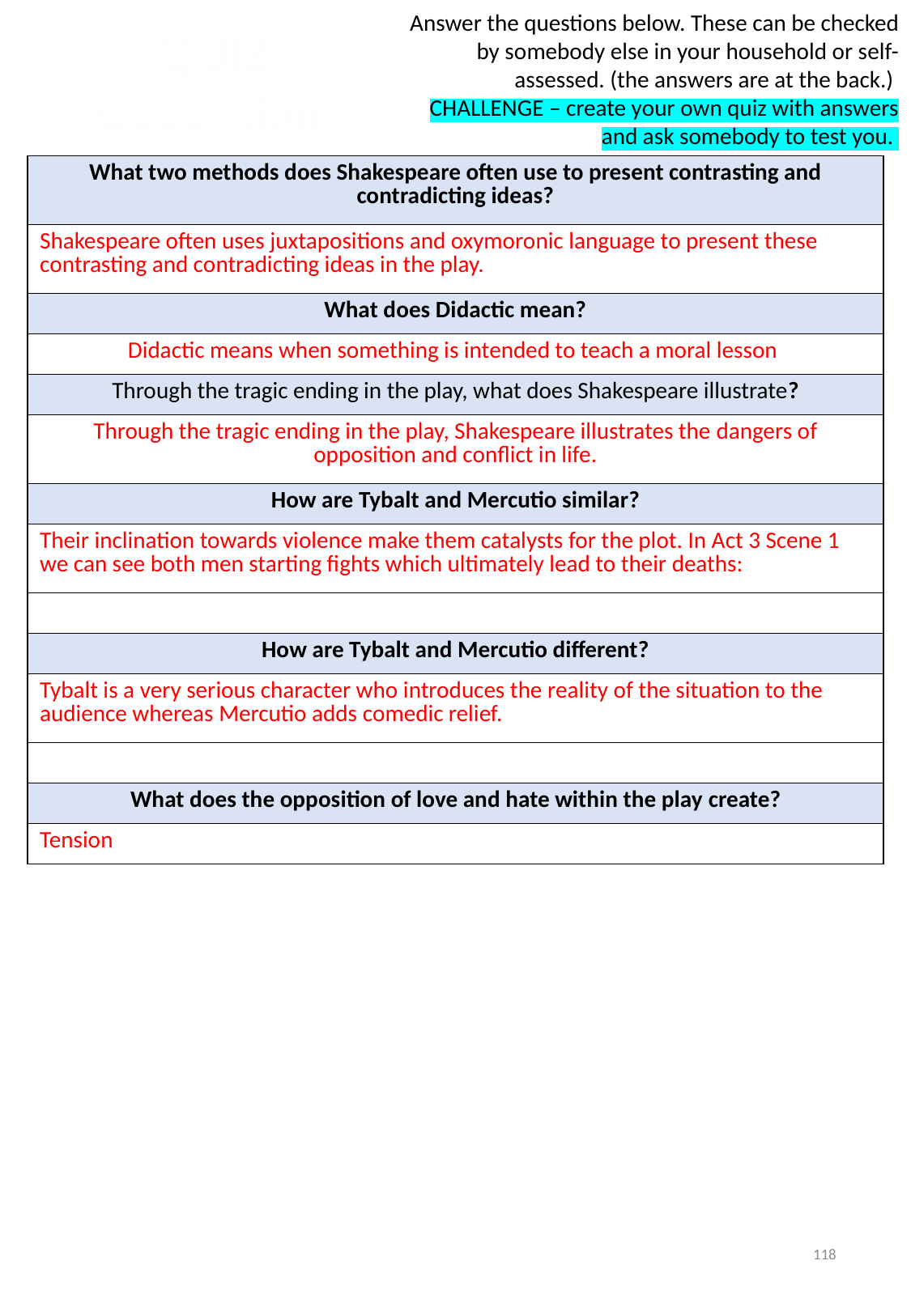

Answer the questions below. These can be checked by somebody else in your household or self-assessed. (the answers are at the back.)
CHALLENGE – create your own quiz with answers and ask somebody to test you.
QUIZ
Opposition
| What two methods does Shakespeare often use to present contrasting and contradicting ideas? |
| --- |
| Shakespeare often uses ​juxtapositions ​and oxymoronic ​language to present these contrasting and contradicting ideas in the play. |
| What does Didactic mean? |
| Didactic means when something is intended to teach a moral lesson |
| Through the tragic ending in the play, what does Shakespeare illustrate? |
| Through the tragic ending in the play, Shakespeare illustrates the ​dangers of opposition and conflict in life​. |
| How are Tybalt and Mercutio similar? |
| Their ​inclination towards violence make them catalysts ​for the plot. In ​Act 3 Scene 1 ​we can see both men starting fights which ultimately lead to their deaths: |
|  |
| How are Tybalt and Mercutio different? |
| Tybalt is a very serious character who introduces the ​reality ​of the situation to the audience whereas Mercutio adds ​comedic relief. |
|  |
| What does the opposition of love and hate within the play ​create? |
| Tension |
118